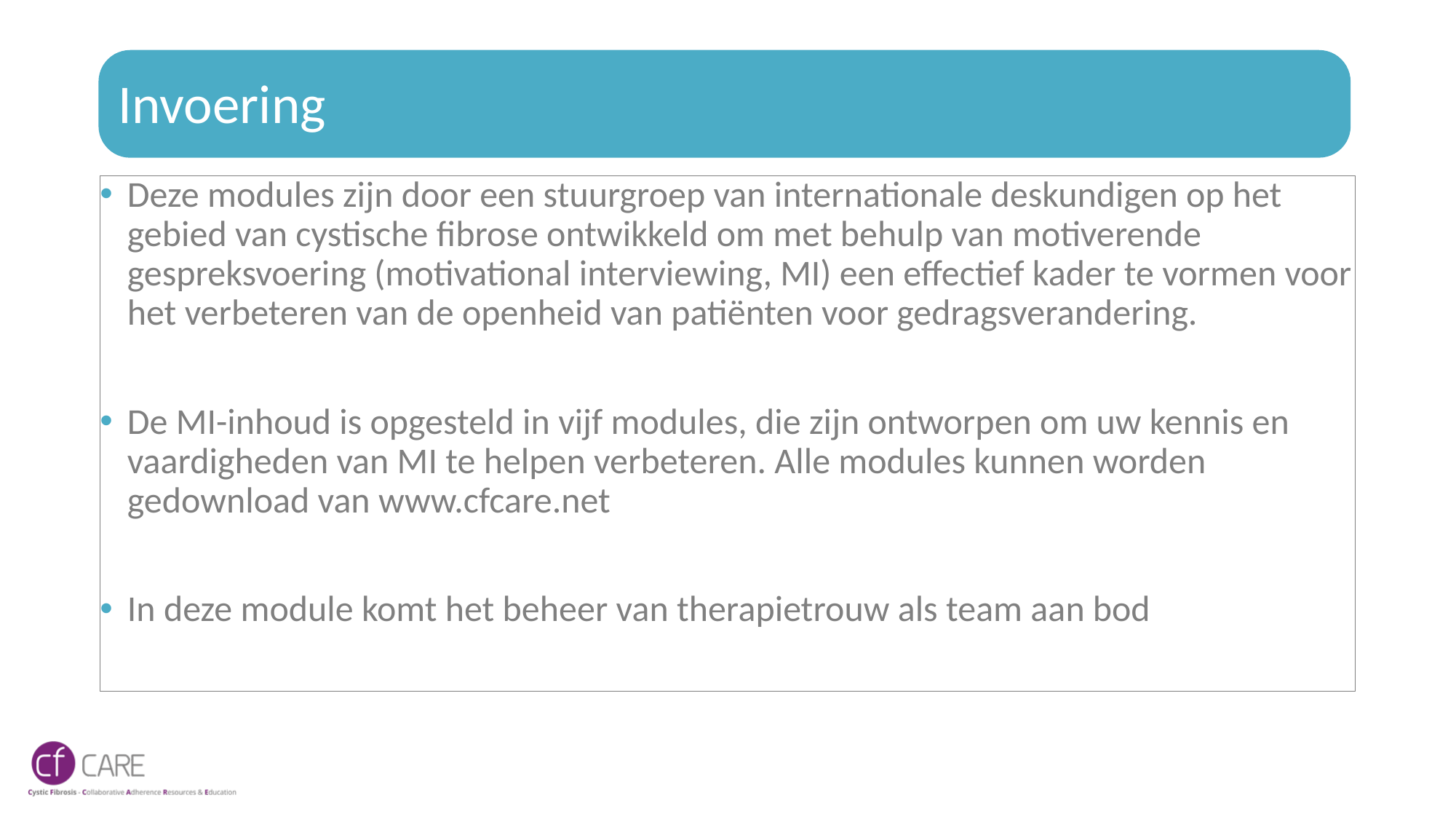

# Invoering
Deze modules zijn door een stuurgroep van internationale deskundigen op het gebied van cystische fibrose ontwikkeld om met behulp van motiverende gespreksvoering (motivational interviewing, MI) een effectief kader te vormen voor het verbeteren van de openheid van patiënten voor gedragsverandering.

De MI-inhoud is opgesteld in vijf modules, die zijn ontworpen om uw kennis en vaardigheden van MI te helpen verbeteren. Alle modules kunnen worden gedownload van www.cfcare.net

In deze module komt het beheer van therapietrouw als team aan bod